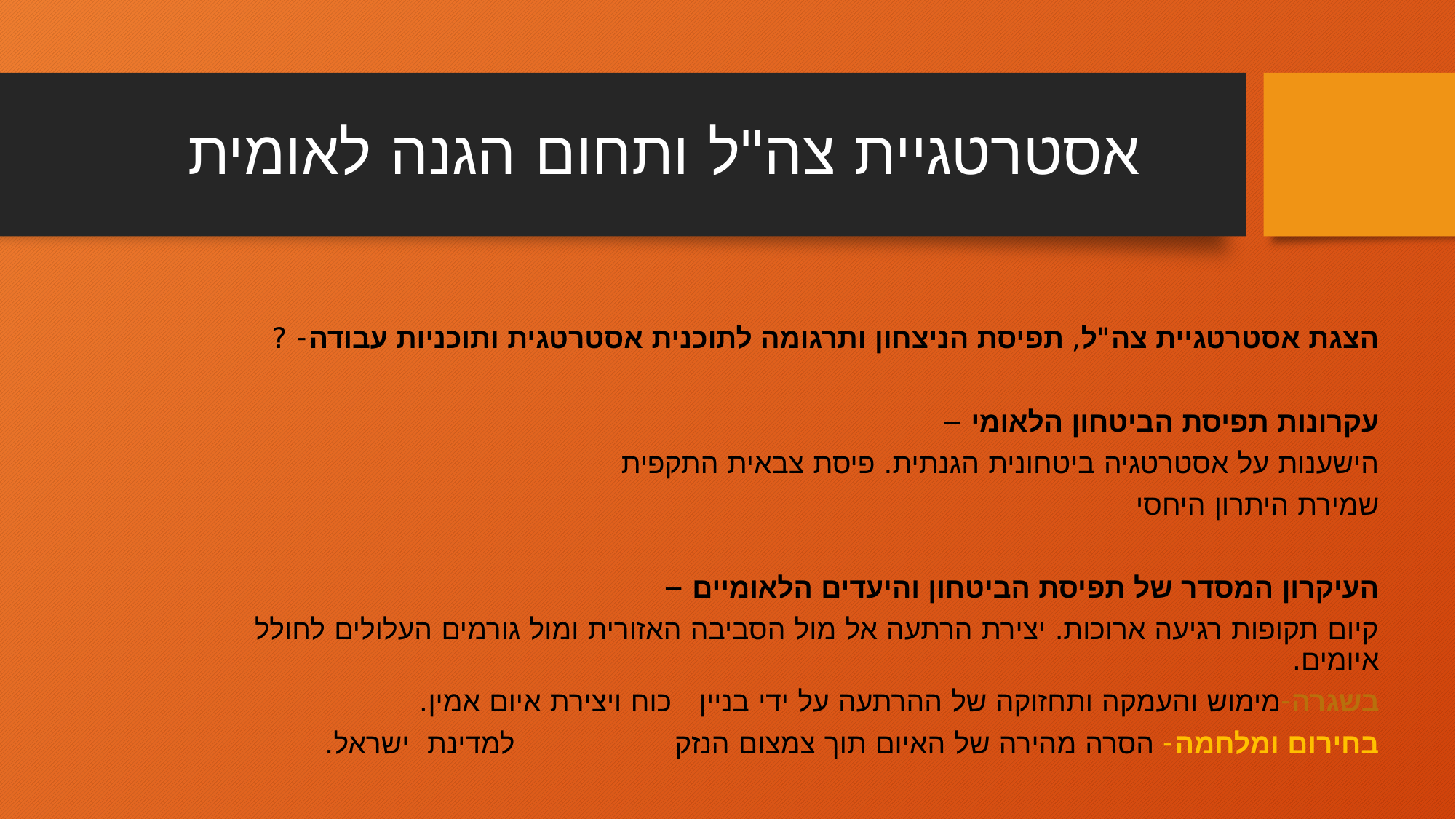

# אסטרטגיית צה"ל ותחום הגנה לאומית

הצגת אסטרטגיית צה"ל, תפיסת הניצחון ותרגומה לתוכנית אסטרטגית ותוכניות עבודה- ?

עקרונות תפיסת הביטחון הלאומי –
	הישענות על אסטרטגיה ביטחונית הגנתית. פיסת צבאית התקפית
	שמירת היתרון היחסי

העיקרון המסדר של תפיסת הביטחון והיעדים הלאומיים –
	קיום תקופות רגיעה ארוכות. יצירת הרתעה אל מול הסביבה האזורית ומול גורמים העלולים לחולל איומים.
	בשגרה-מימוש והעמקה ותחזוקה של ההרתעה על ידי בניין 				כוח ויצירת איום אמין.
	בחירום ומלחמה- הסרה מהירה של האיום תוך צמצום הנזק 				למדינת  ישראל.